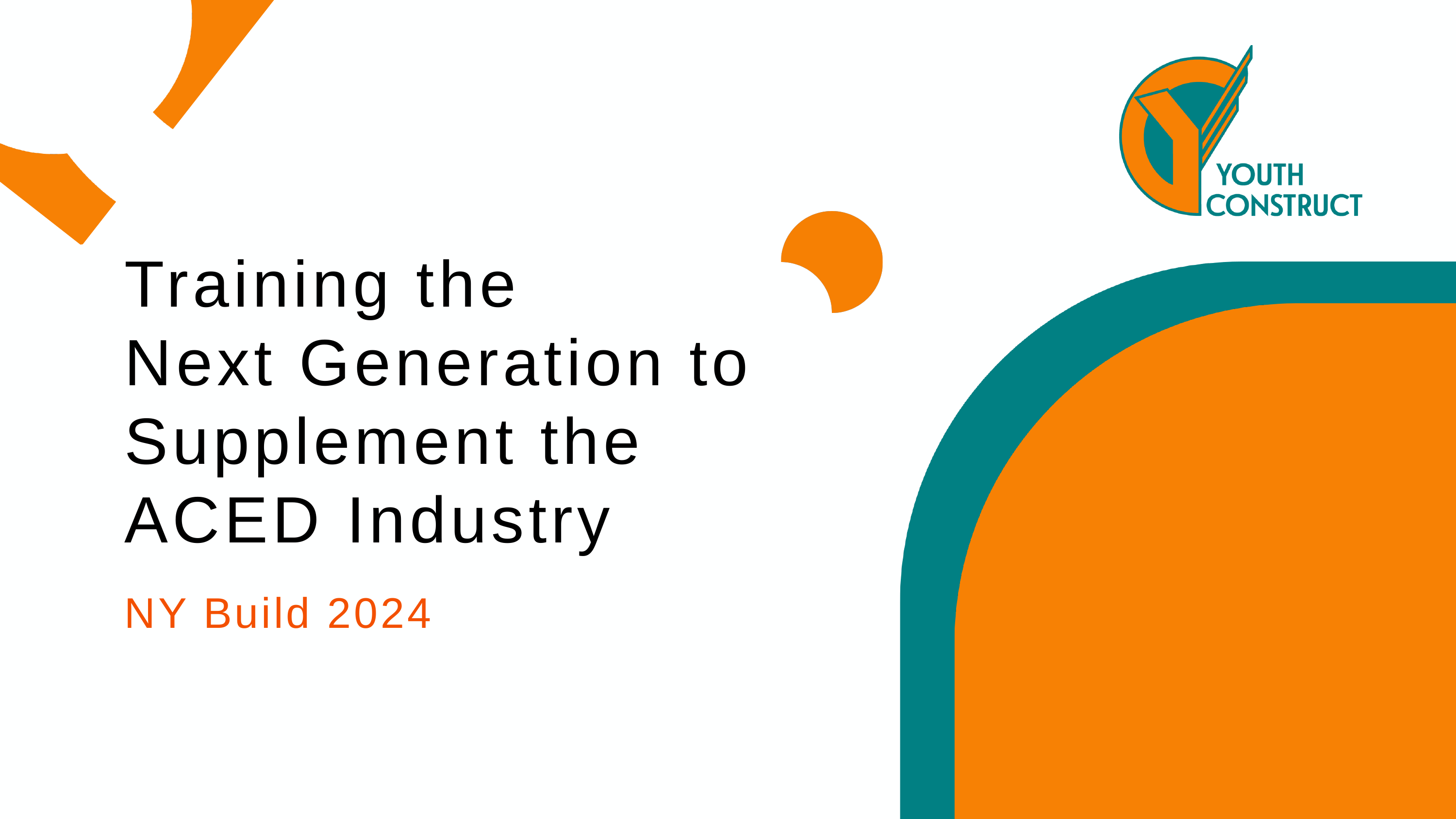

Training the
Next Generation to
Supplement the
ACED Industry

NY Build 2024